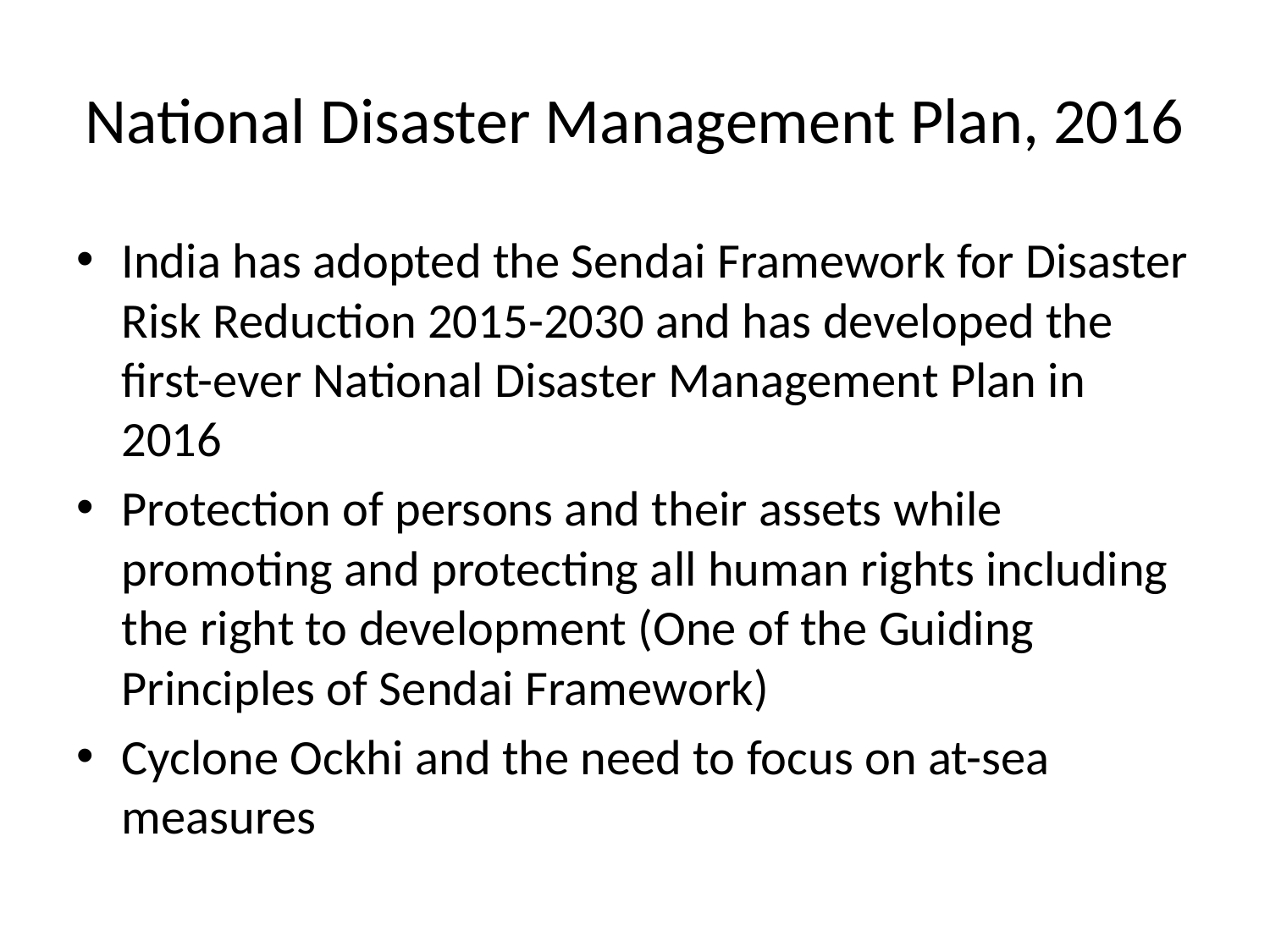

# National Disaster Management Plan, 2016
India has adopted the Sendai Framework for Disaster Risk Reduction 2015-2030 and has developed the first-ever National Disaster Management Plan in 2016
Protection of persons and their assets while promoting and protecting all human rights including the right to development (One of the Guiding Principles of Sendai Framework)
Cyclone Ockhi and the need to focus on at-sea measures